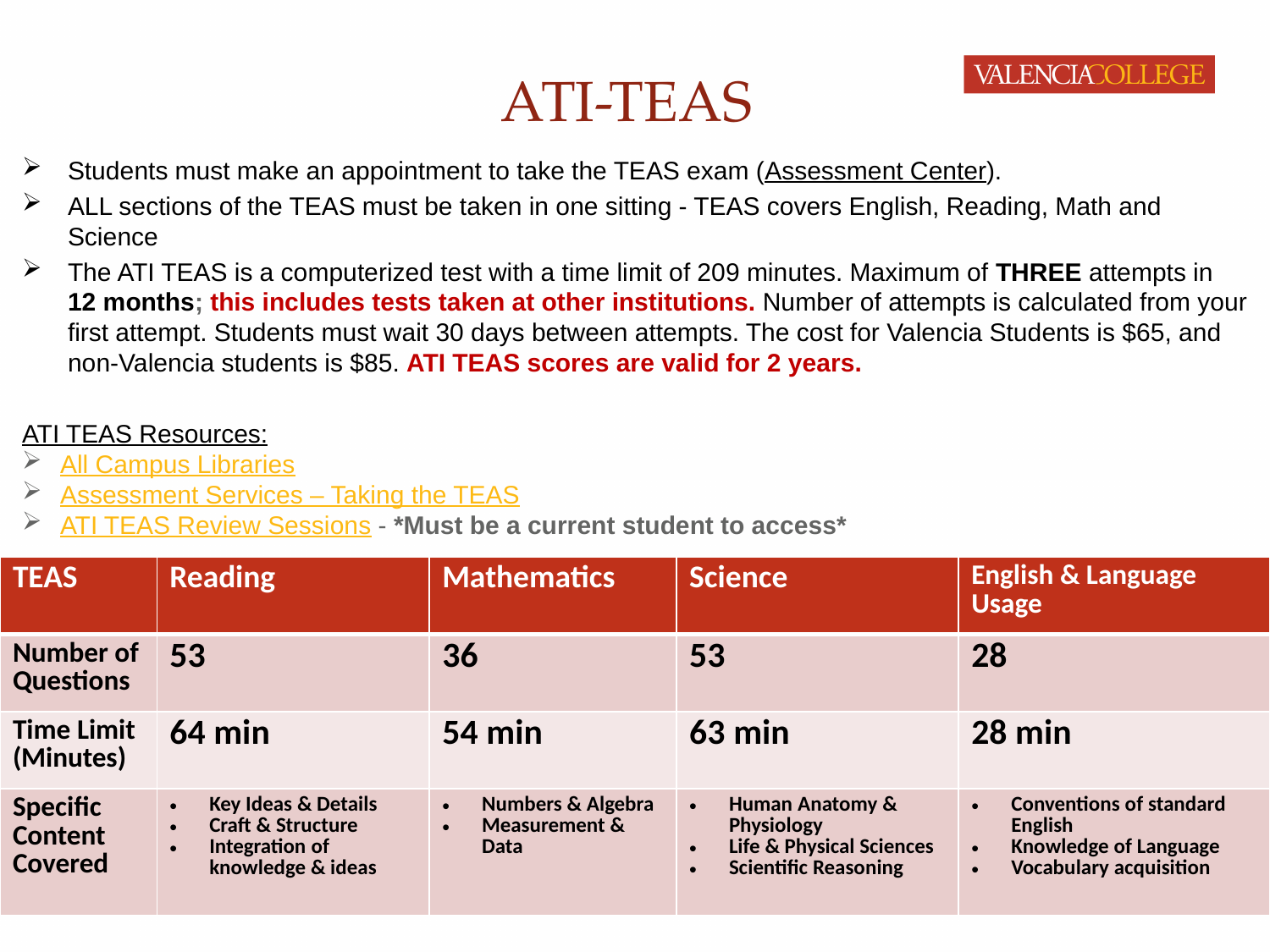

# ATI-TEAS
Students must make an appointment to take the TEAS exam (Assessment Center).
ALL sections of the TEAS must be taken in one sitting - TEAS covers English, Reading, Math and Science
The ATI TEAS is a computerized test with a time limit of 209 minutes. Maximum of THREE attempts in 12 months; this includes tests taken at other institutions. Number of attempts is calculated from your first attempt. Students must wait 30 days between attempts. The cost for Valencia Students is $65, and non-Valencia students is $85. ATI TEAS scores are valid for 2 years.

ATI TEAS Resources:
All Campus Libraries
Assessment Services – Taking the TEAS
ATI TEAS Review Sessions - *Must be a current student to access*

| TEAS | Reading | Mathematics | Science | English & Language Usage |
| --- | --- | --- | --- | --- |
| Number of Questions | 53 | 36 | 53 | 28 |
| Time Limit (Minutes) | 64 min | 54 min | 63 min | 28 min |
| Specific Content Covered | Key Ideas & Details  Craft & Structure  Integration of knowledge & ideas | Numbers & Algebra Measurement & Data | Human Anatomy & Physiology  Life & Physical Sciences  Scientific Reasoning | Conventions of standard English  Knowledge of Language Vocabulary acquisition |